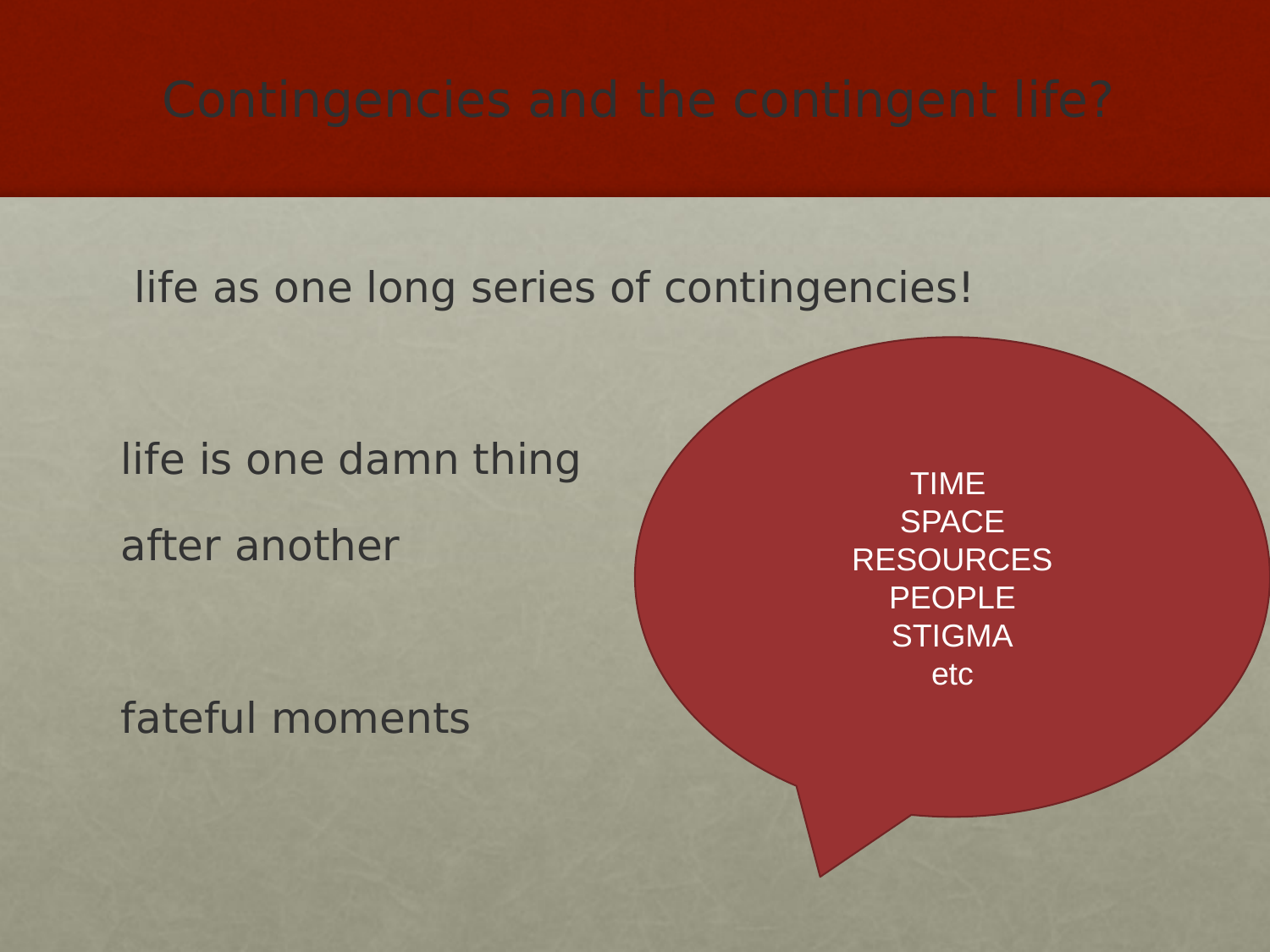

# Contingencies and the contingent life?
 life as one long series of contingencies!

life is one damn thing
after another

fateful moments

TIME
SPACE
RESOURCES
PEOPLE
STIGMA
etc